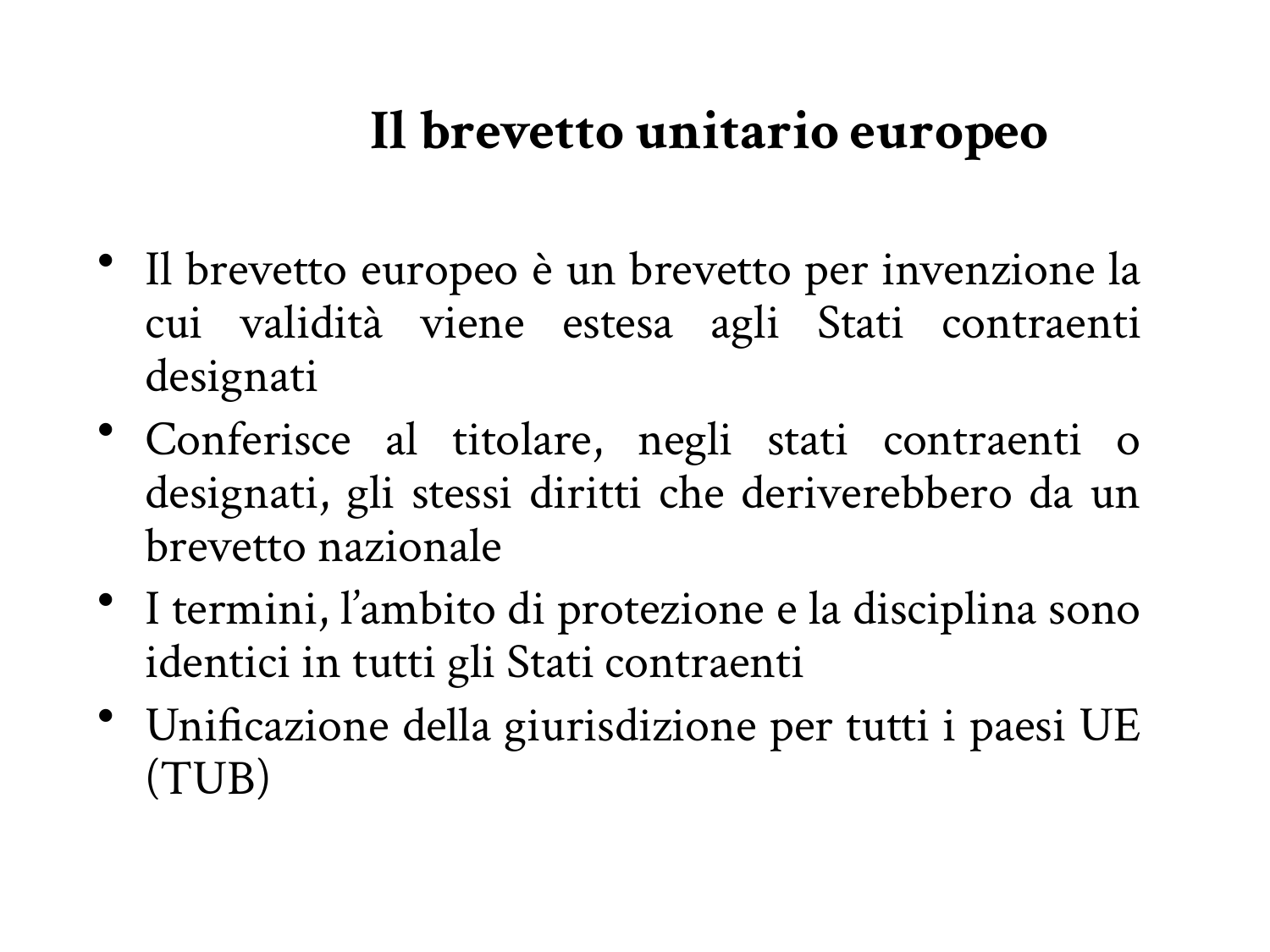

Il brevetto unitario europeo
Il brevetto europeo è un brevetto per invenzione la cui validità viene estesa agli Stati contraenti designati
Conferisce al titolare, negli stati contraenti o designati, gli stessi diritti che deriverebbero da un brevetto nazionale
I termini, l’ambito di protezione e la disciplina sono identici in tutti gli Stati contraenti
Unificazione della giurisdizione per tutti i paesi UE (TUB)